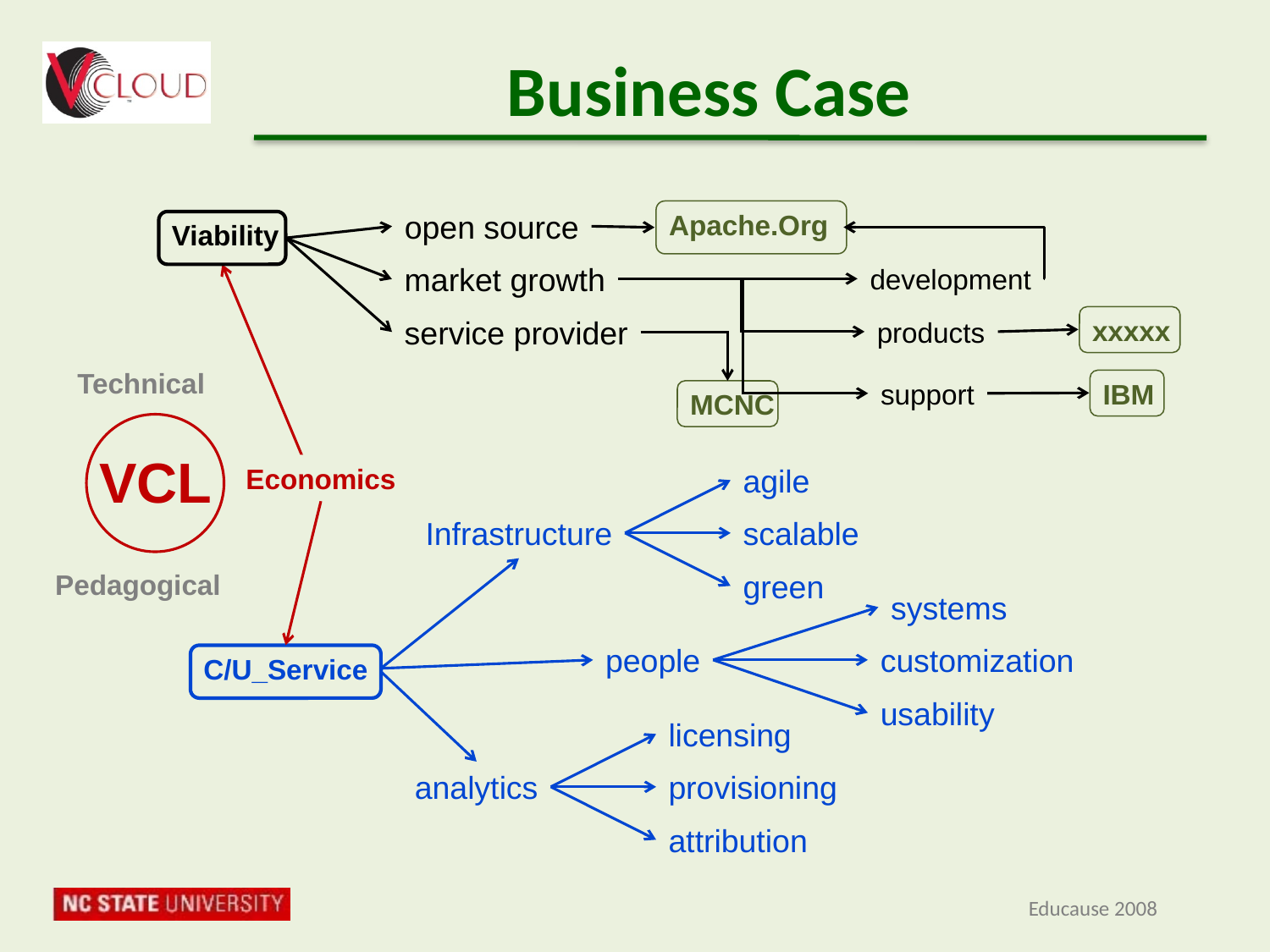

# Business Case
open source
Apache.Org

Viability

market growth
development
service provider
xxxxx

products
Technical
support
IBM

MCNC

VCL
Economics
agile
Infrastructure
scalable
Pedagogical
green
systems
people
customization

C/U_Service
usability
licensing
analytics
provisioning
attribution